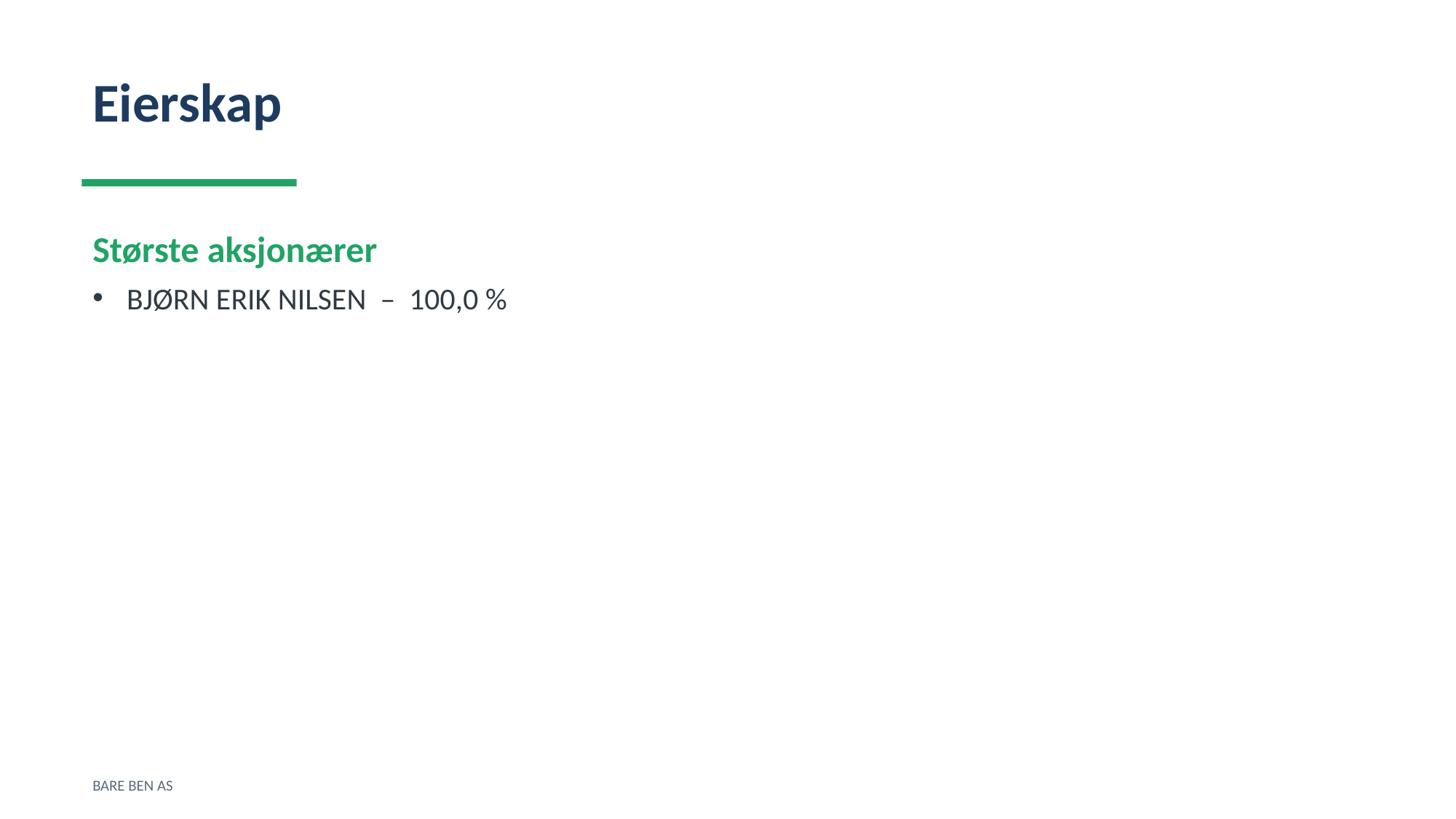

Eierskap

Største aksjonærer
BJØRN ERIK NILSEN  –  100,0 %
BARE BEN AS